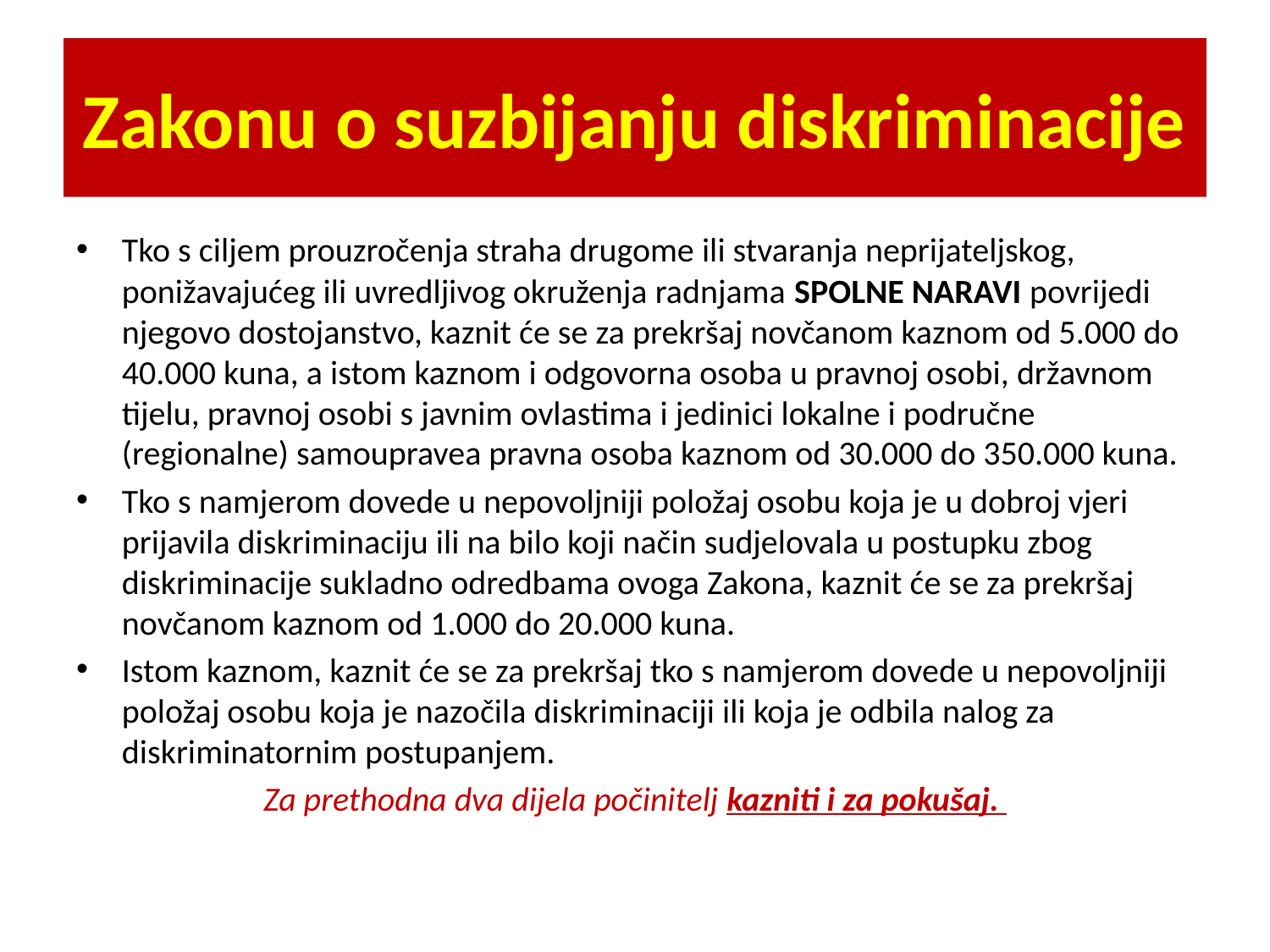

# Zakonu o suzbijanju diskriminacije
Tko s ciljem prouzročenja straha drugome ili stvaranja neprijateljskog, ponižavajućeg ili uvredljivog okruženja radnjama SPOLNE NARAVI povrijedi njegovo dostojanstvo, kaznit će se za prekršaj novčanom kaznom od 5.000 do 40.000 kuna, a istom kaznom i odgovorna osoba u pravnoj osobi, državnom tijelu, pravnoj osobi s javnim ovlastima i jedinici lokalne i područne (regionalne) samoupravea pravna osoba kaznom od 30.000 do 350.000 kuna.
Tko s namjerom dovede u nepovoljniji položaj osobu koja je u dobroj vjeri prijavila diskriminaciju ili na bilo koji način sudjelovala u postupku zbog diskriminacije sukladno odredbama ovoga Zakona, kaznit će se za prekršaj novčanom kaznom od 1.000 do 20.000 kuna.
Istom kaznom, kaznit će se za prekršaj tko s namjerom dovede u nepovoljniji položaj osobu koja je nazočila diskriminaciji ili koja je odbila nalog za diskriminatornim postupanjem.
Za prethodna dva dijela počinitelj kazniti i za pokušaj.